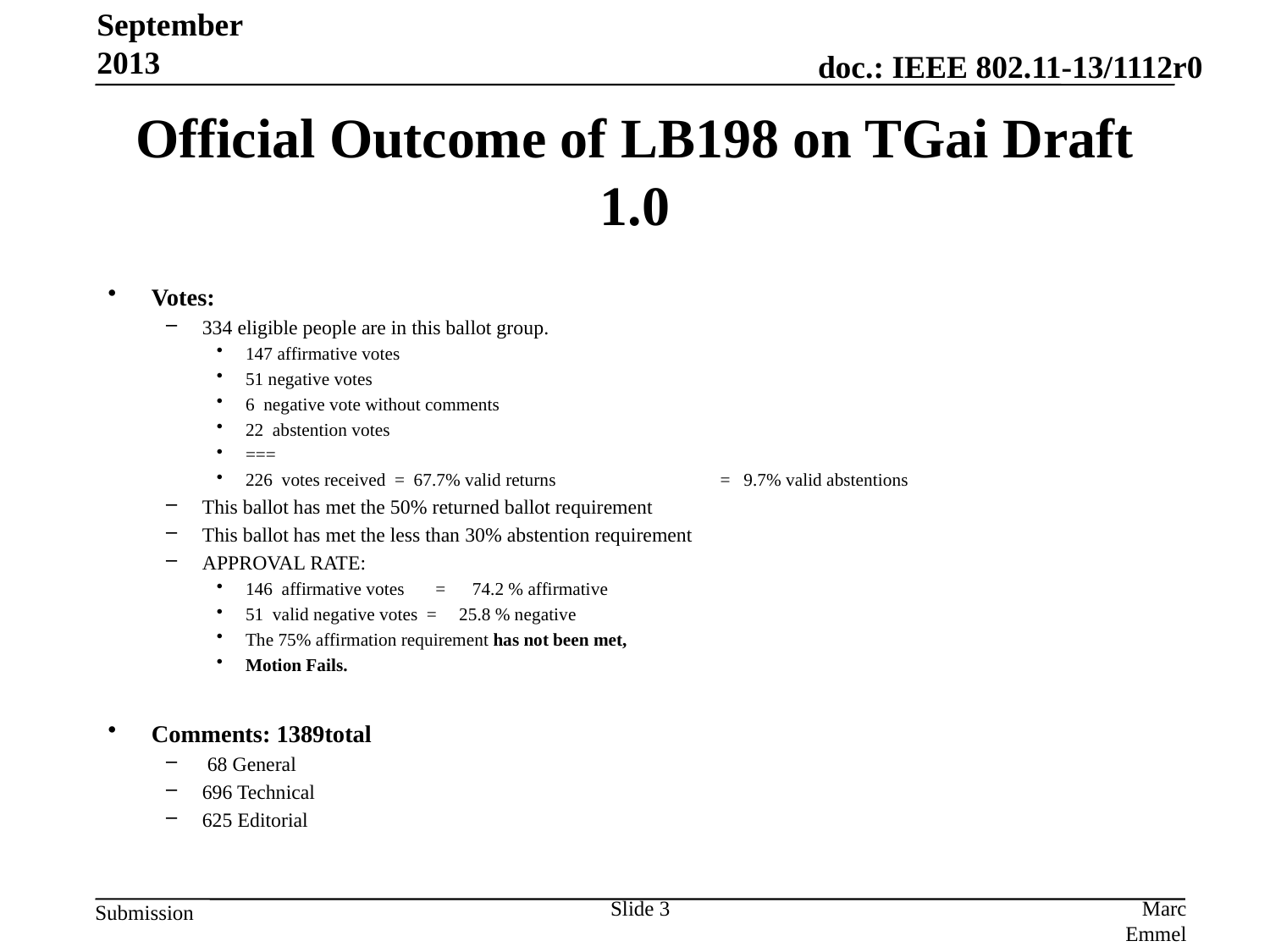

September 2013
# Official Outcome of LB198 on TGai Draft 1.0
Votes:
334 eligible people are in this ballot group.
147 affirmative votes
51 negative votes
6  negative vote without comments
22  abstention votes
===
226  votes received  =  67.7% valid returns                                      =   9.7% valid abstentions
This ballot has met the 50% returned ballot requirement
This ballot has met the less than 30% abstention requirement
APPROVAL RATE:
146  affirmative votes       =      74.2 % affirmative
51  valid negative votes  =     25.8 % negative
The 75% affirmation requirement has not been met,
Motion Fails.

Comments: 1389total
 68 General
696 Technical
625 Editorial
Slide 3
Marc Emmelmann, Fraunhofer FOKUS